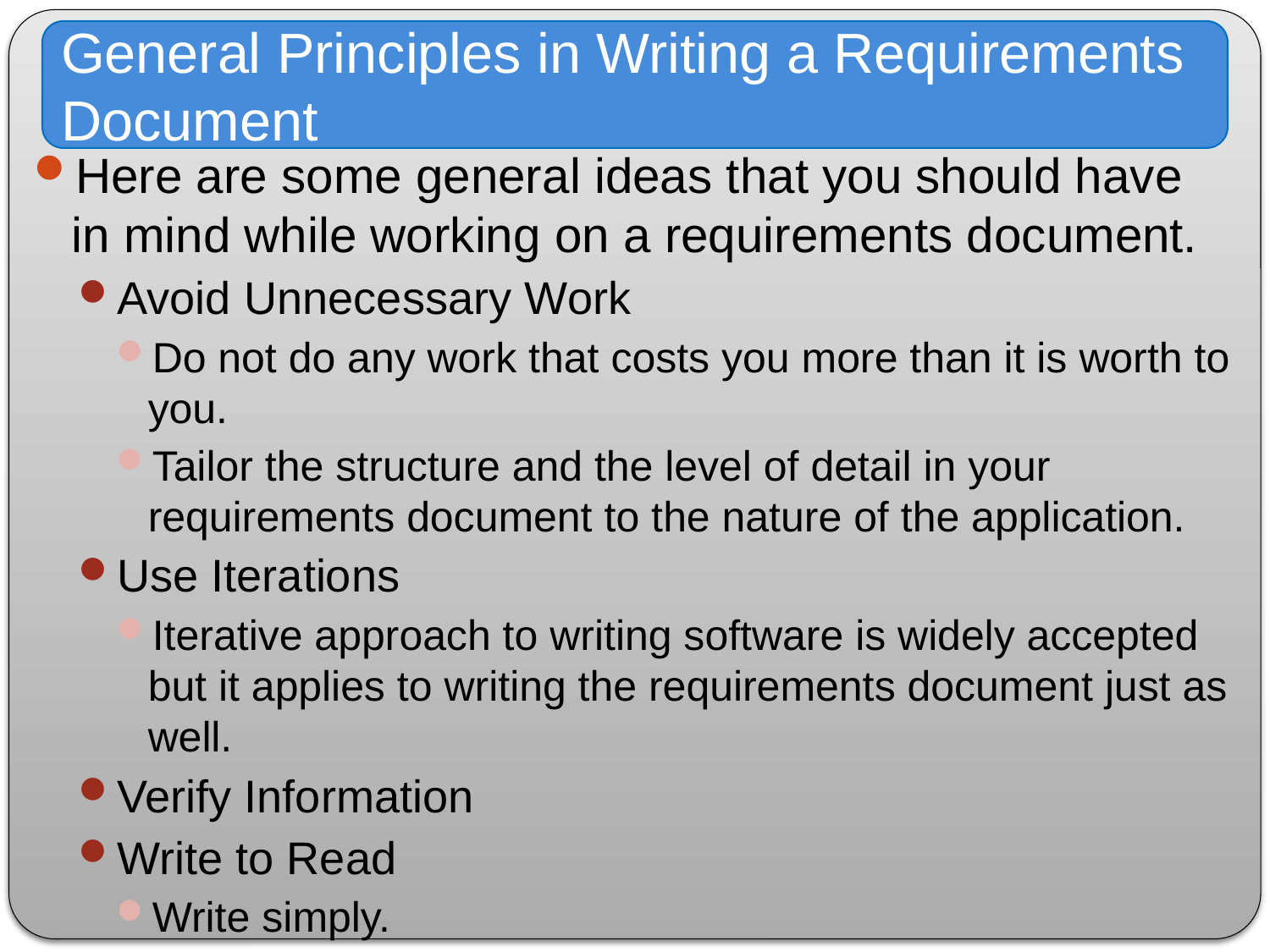

General Principles in Writing a Requirements Document
Here are some general ideas that you should have in mind while working on a requirements document.
Avoid Unnecessary Work
Do not do any work that costs you more than it is worth to you.
Tailor the structure and the level of detail in your requirements document to the nature of the application.
Use Iterations
Iterative approach to writing software is widely accepted but it applies to writing the requirements document just as well.
Verify Information
Write to Read
Write simply.
Partition the requirements document into several when necessary.